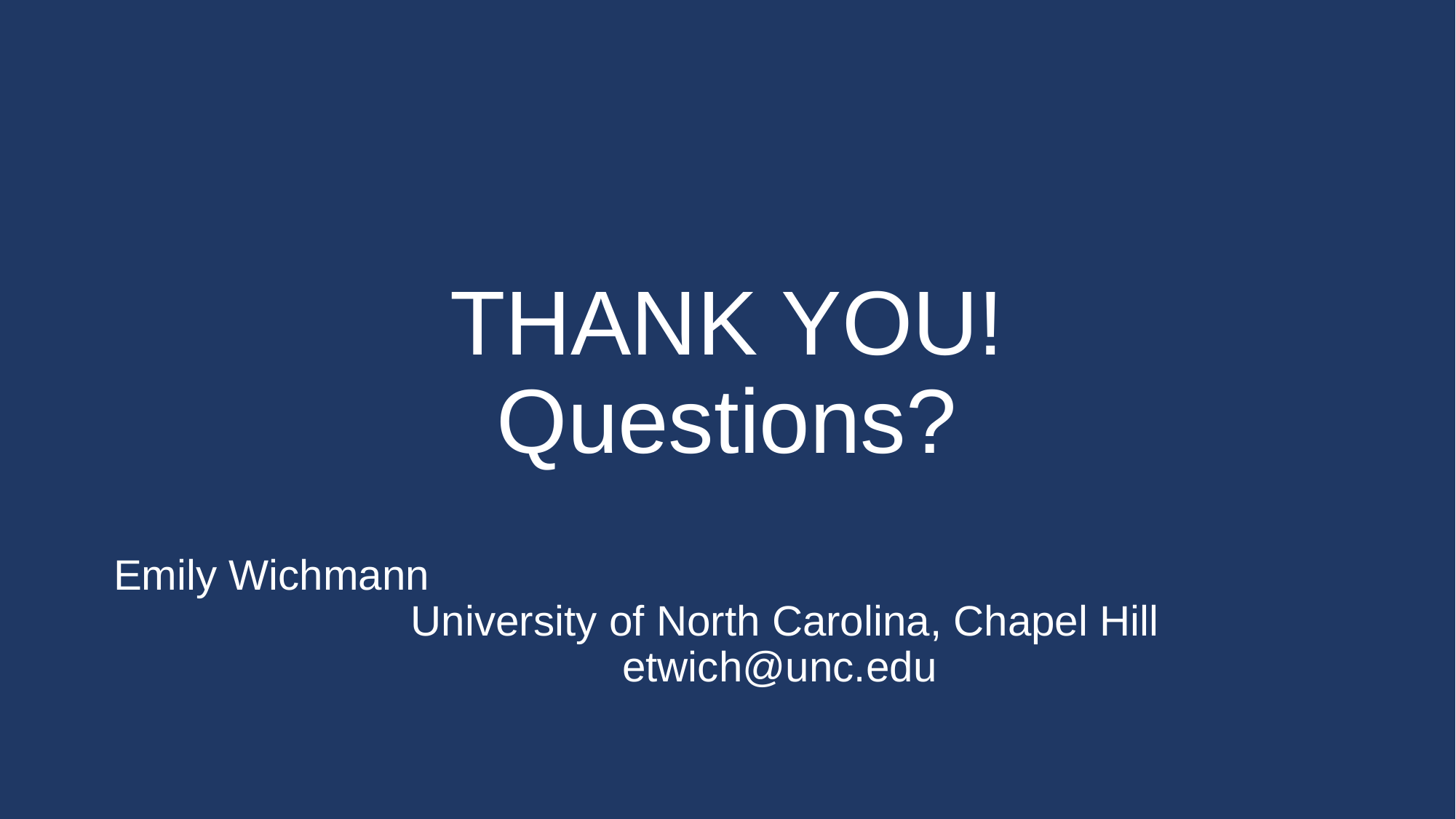

# THANK YOU! Questions?
Emily Wichmann                                                                                                       University of North Carolina, Chapel Hill                          etwich@unc.edu